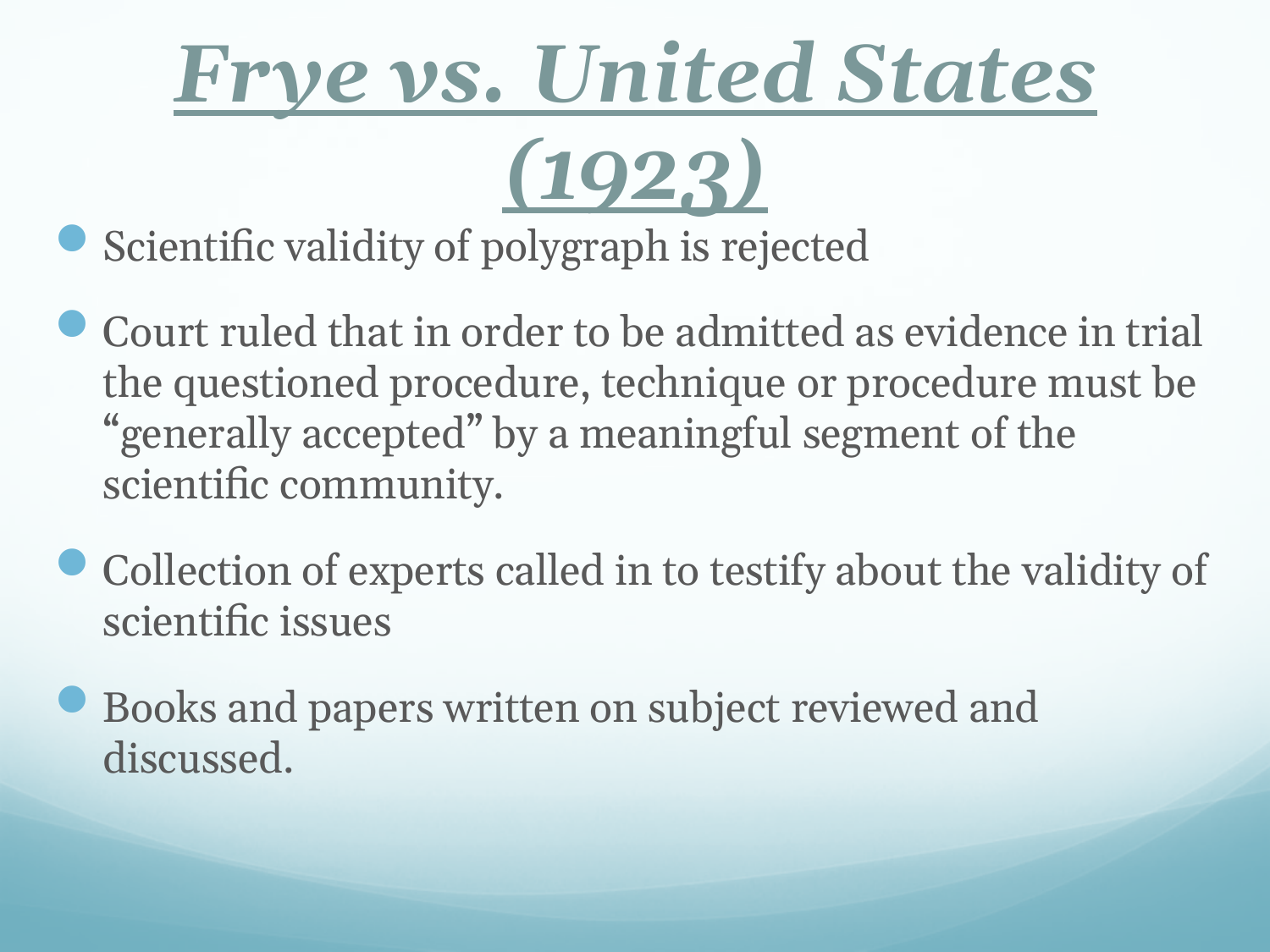

# Frye vs. United States (1923)
Scientific validity of polygraph is rejected
Court ruled that in order to be admitted as evidence in trial the questioned procedure, technique or procedure must be “generally accepted” by a meaningful segment of the scientific community.
Collection of experts called in to testify about the validity of scientific issues
Books and papers written on subject reviewed and discussed.